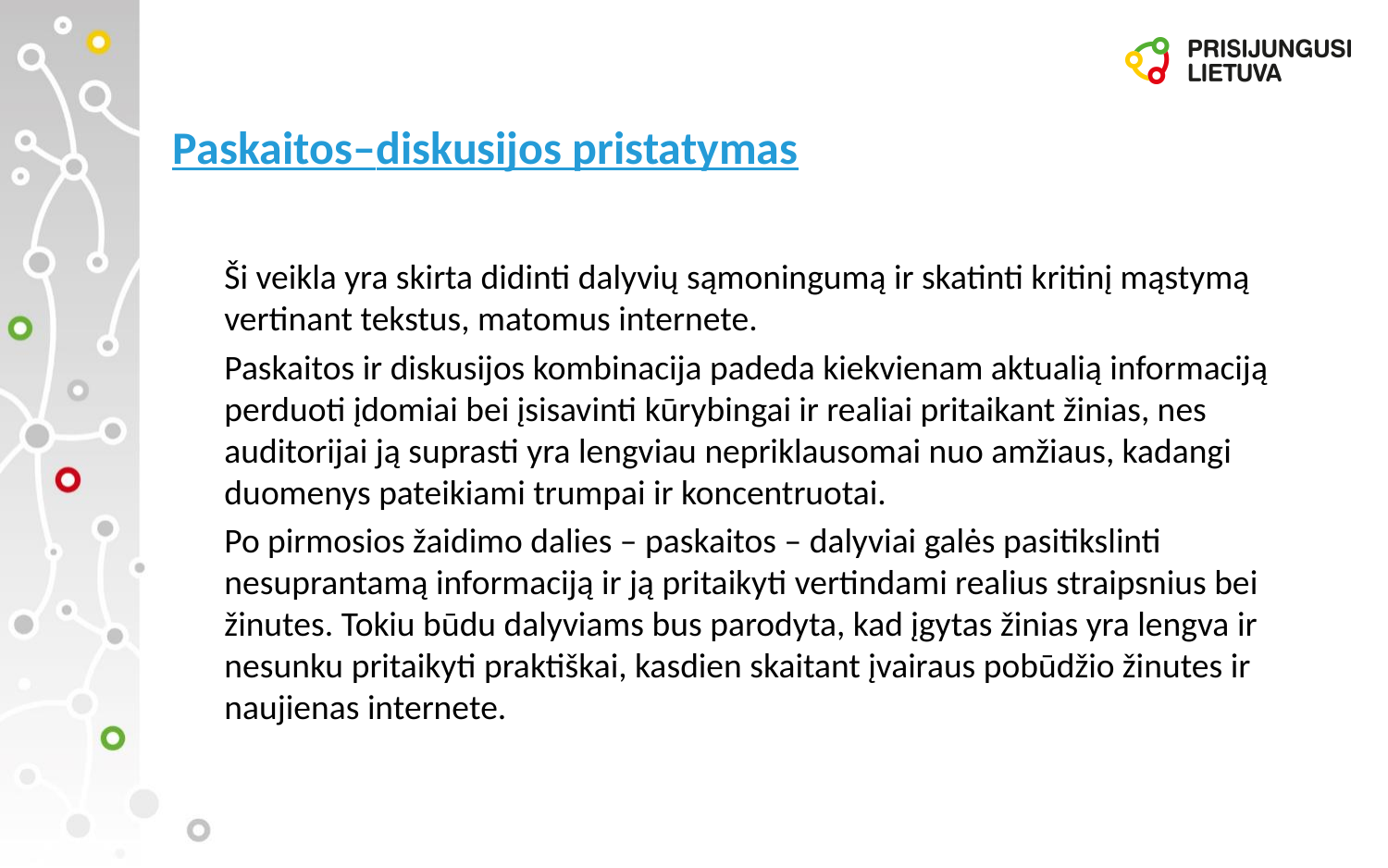

# Paskaitos–diskusijos pristatymas
Ši veikla yra skirta didinti dalyvių sąmoningumą ir skatinti kritinį mąstymą vertinant tekstus, matomus internete.
Paskaitos ir diskusijos kombinacija padeda kiekvienam aktualią informaciją perduoti įdomiai bei įsisavinti kūrybingai ir realiai pritaikant žinias, nes auditorijai ją suprasti yra lengviau nepriklausomai nuo amžiaus, kadangi duomenys pateikiami trumpai ir koncentruotai.
Po pirmosios žaidimo dalies – paskaitos – dalyviai galės pasitikslinti nesuprantamą informaciją ir ją pritaikyti vertindami realius straipsnius bei žinutes. Tokiu būdu dalyviams bus parodyta, kad įgytas žinias yra lengva ir nesunku pritaikyti praktiškai, kasdien skaitant įvairaus pobūdžio žinutes ir naujienas internete.